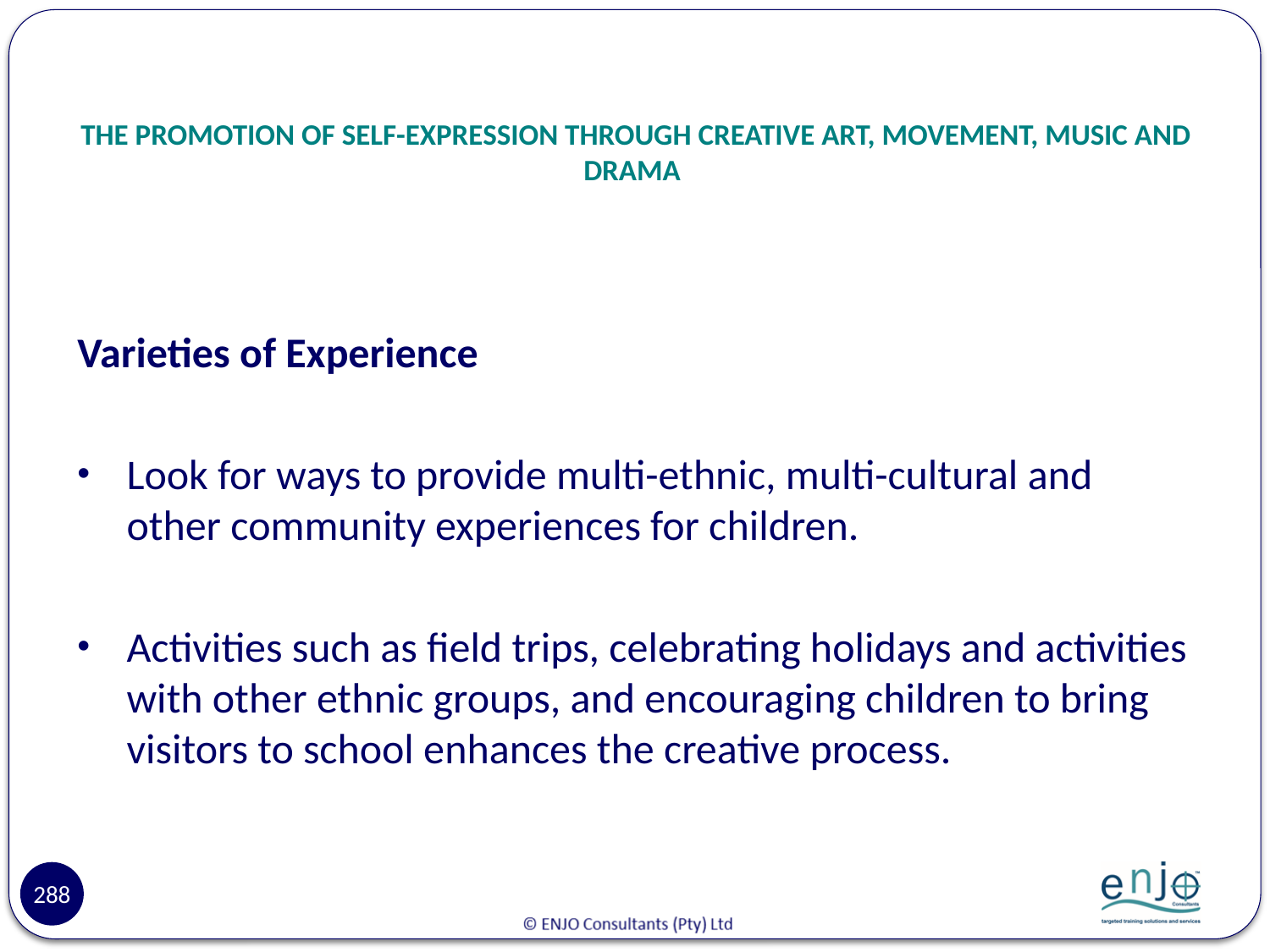

# THE PROMOTION OF SELF-EXPRESSION THROUGH CREATIVE ART, MOVEMENT, MUSIC AND DRAMA
Varieties of Experience

Look for ways to provide multi-ethnic, multi-cultural and other community experiences for children.

Activities such as field trips, celebrating holidays and activities with other ethnic groups, and encouraging children to bring visitors to school enhances the creative process.

288